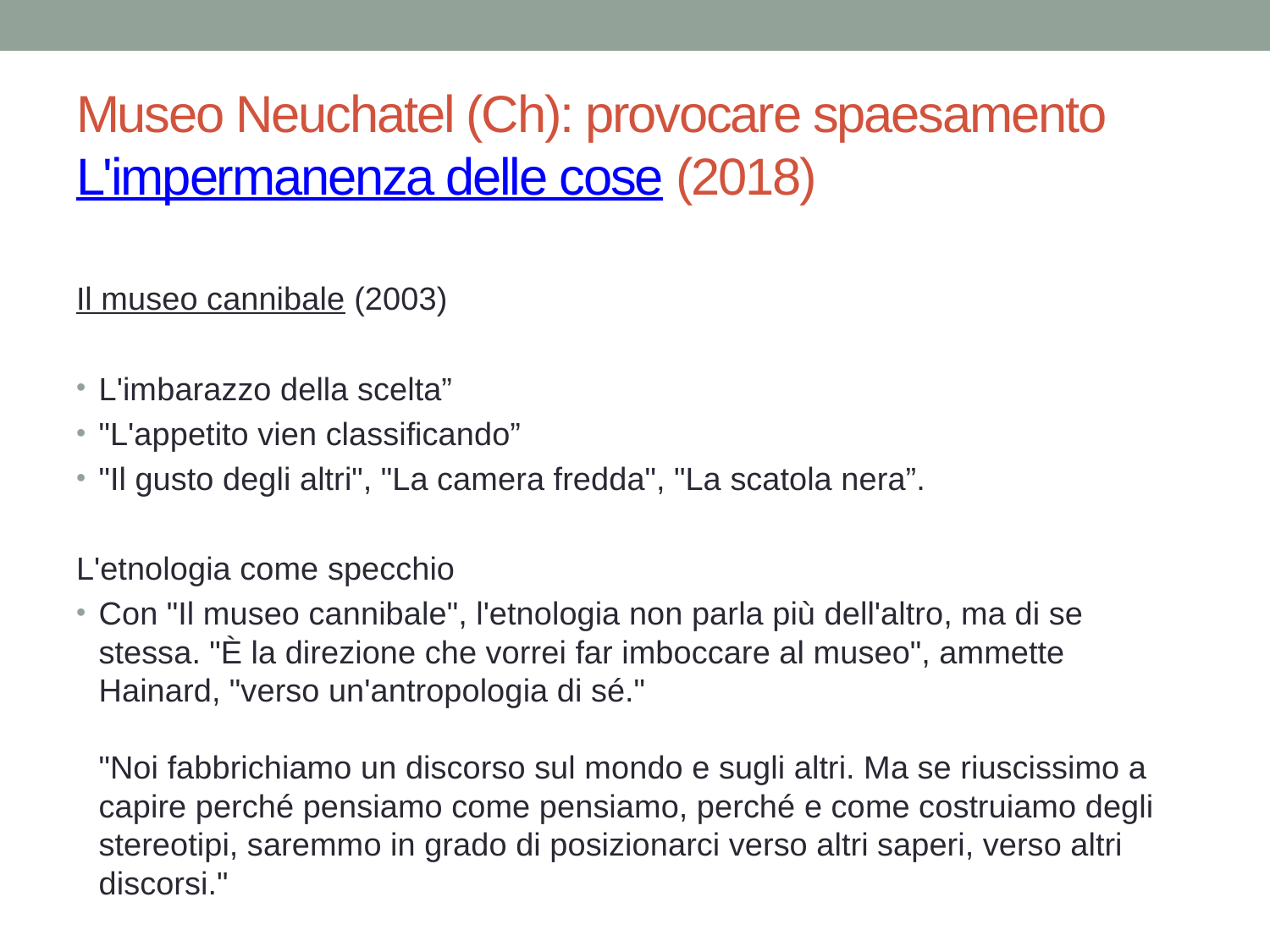

# Museo Neuchatel (Ch): provocare spaesamento L'impermanenza delle cose (2018)
Il museo cannibale (2003)

L'imbarazzo della scelta”
"L'appetito vien classificando”
"Il gusto degli altri", "La camera fredda", "La scatola nera”.

L'etnologia come specchio
Con "Il museo cannibale", l'etnologia non parla più dell'altro, ma di se stessa. "È la direzione che vorrei far imboccare al museo", ammette Hainard, "verso un'antropologia di sé."
"Noi fabbrichiamo un discorso sul mondo e sugli altri. Ma se riuscissimo a capire perché pensiamo come pensiamo, perché e come costruiamo degli stereotipi, saremmo in grado di posizionarci verso altri saperi, verso altri discorsi."